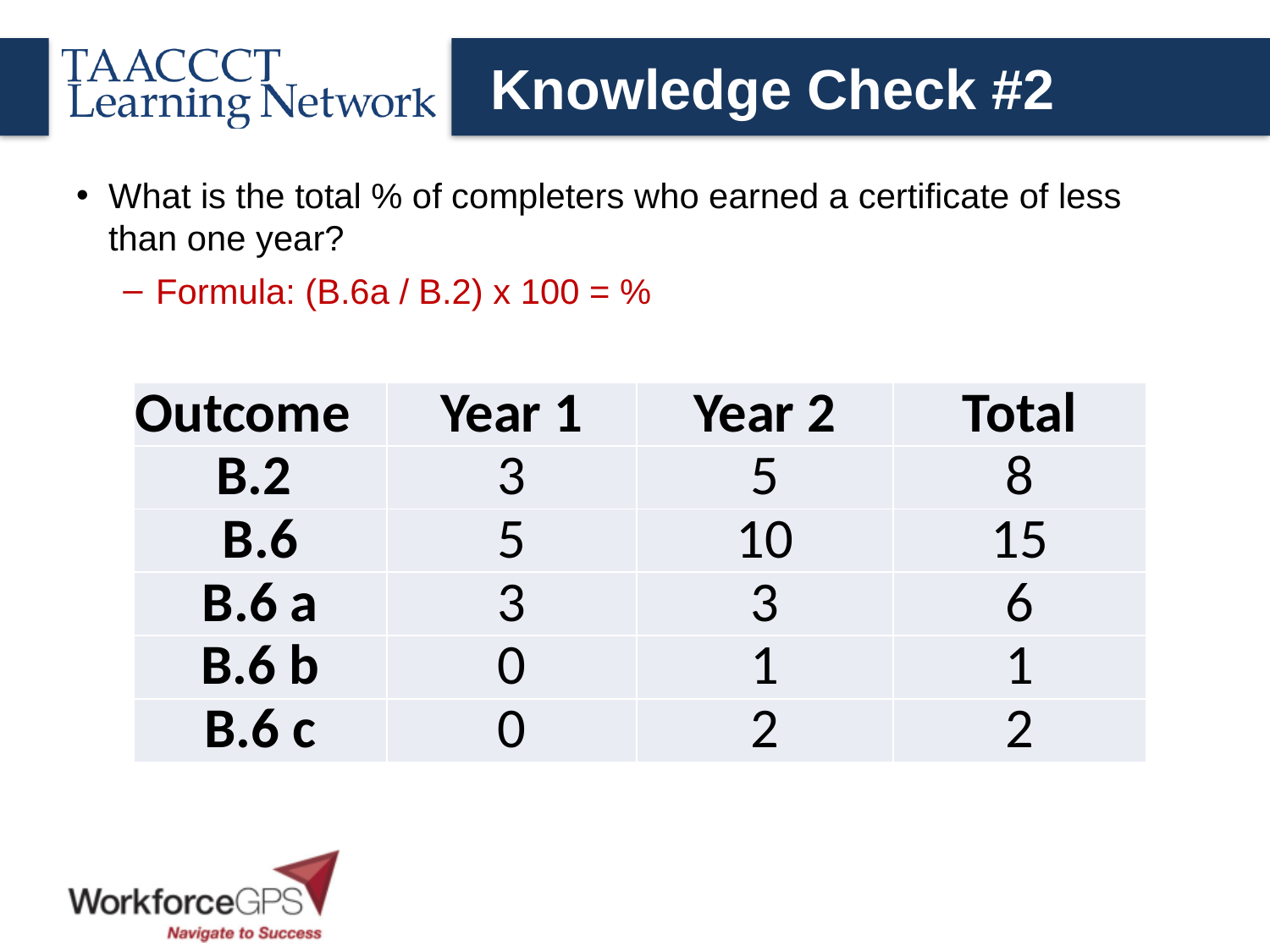

# Knowledge Check #2
What is the total % of completers who earned a certificate of less than one year?
Formula: (B.6a / B.2) x 100 = %

| Outcome | Year 1 | Year 2 | Total |
| --- | --- | --- | --- |
| B.2 | 3 | 5 | 8 |
| B.6 | 5 | 10 | 15 |
| B.6 a | 3 | 3 | 6 |
| B.6 b | 0 | 1 | 1 |
| B.6 c | 0 | 2 | 2 |